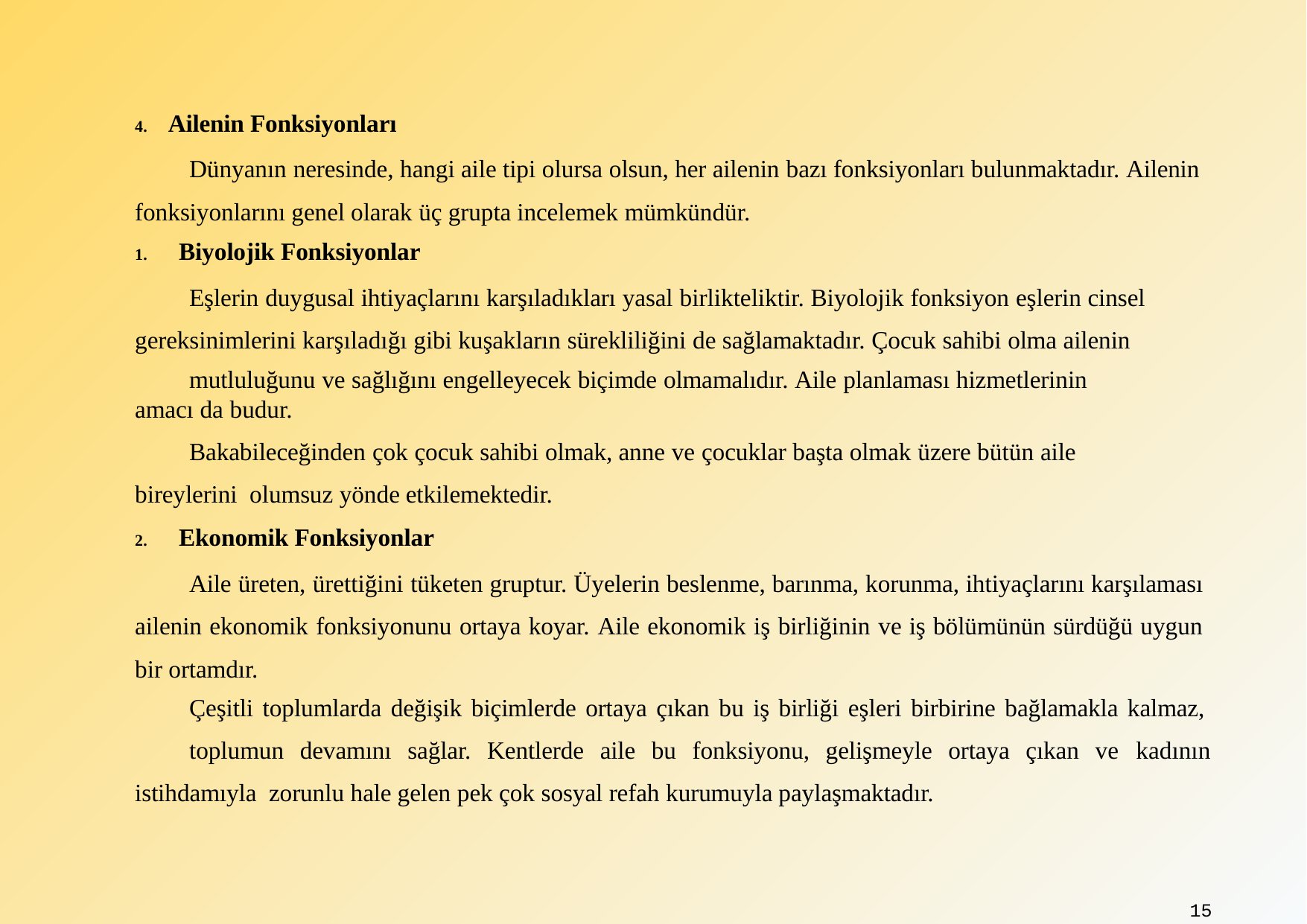

4.	Ailenin Fonksiyonları
Dünyanın neresinde, hangi aile tipi olursa olsun, her ailenin bazı fonksiyonları bulunmaktadır. Ailenin  fonksiyonlarını genel olarak üç grupta incelemek mümkündür.
Biyolojik Fonksiyonlar
Eşlerin duygusal ihtiyaçlarını karşıladıkları yasal birlikteliktir. Biyolojik fonksiyon eşlerin cinsel  gereksinimlerini karşıladığı gibi kuşakların sürekliliğini de sağlamaktadır. Çocuk sahibi olma ailenin
mutluluğunu ve sağlığını engelleyecek biçimde olmamalıdır. Aile planlaması hizmetlerinin amacı da budur.
Bakabileceğinden çok çocuk sahibi olmak, anne ve çocuklar başta olmak üzere bütün aile bireylerini  olumsuz yönde etkilemektedir.
Ekonomik Fonksiyonlar
Aile üreten, ürettiğini tüketen gruptur. Üyelerin beslenme, barınma, korunma, ihtiyaçlarını karşılaması  ailenin ekonomik fonksiyonunu ortaya koyar. Aile ekonomik iş birliğinin ve iş bölümünün sürdüğü uygun  bir ortamdır.
Çeşitli toplumlarda değişik biçimlerde ortaya çıkan bu iş birliği eşleri birbirine bağlamakla kalmaz,
toplumun devamını sağlar. Kentlerde aile bu fonksiyonu, gelişmeyle ortaya çıkan ve kadının istihdamıyla  zorunlu hale gelen pek çok sosyal refah kurumuyla paylaşmaktadır.
15